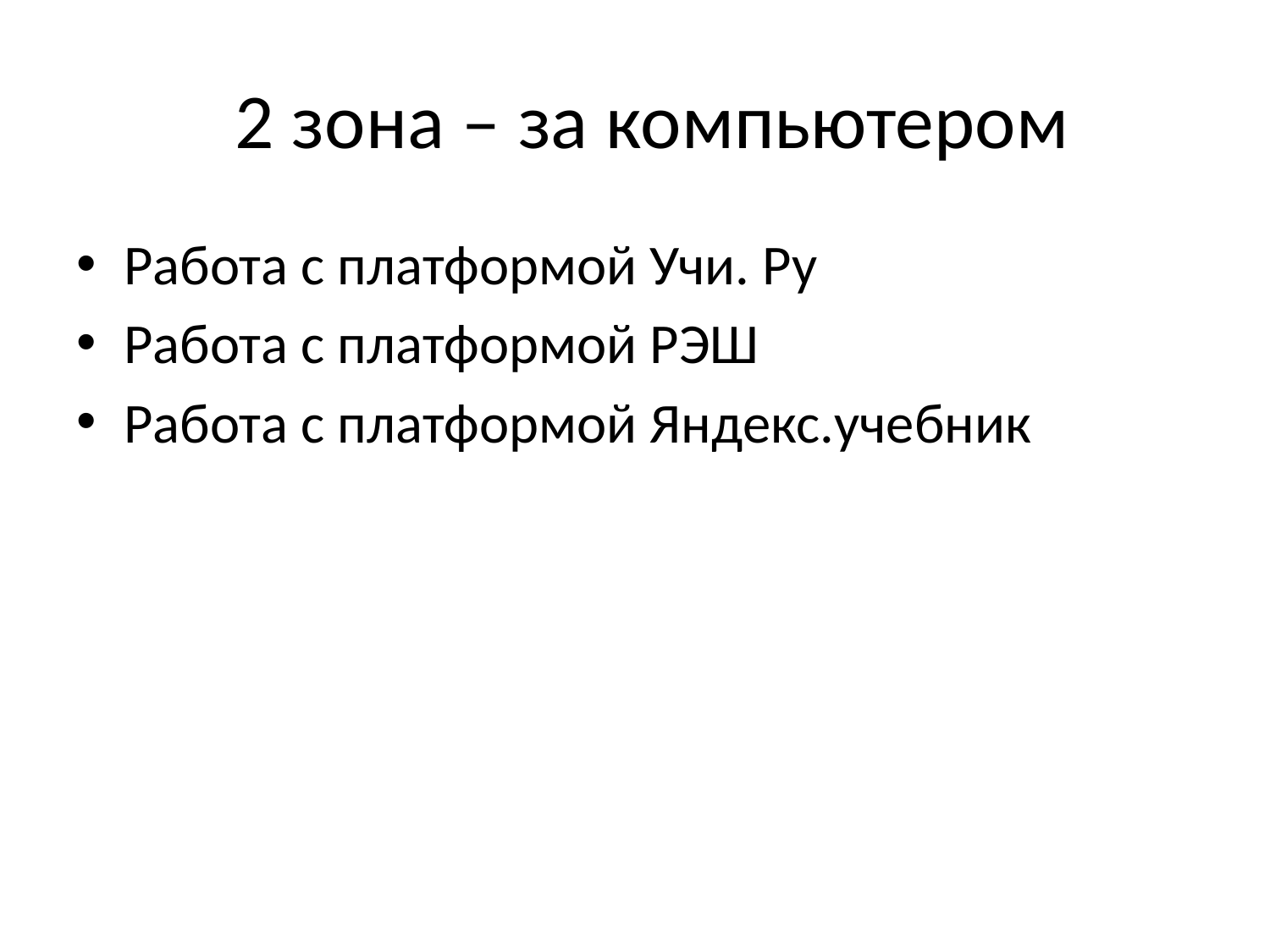

# 2 зона – за компьютером
Работа с платформой Учи. Ру
Работа с платформой РЭШ
Работа с платформой Яндекс.учебник